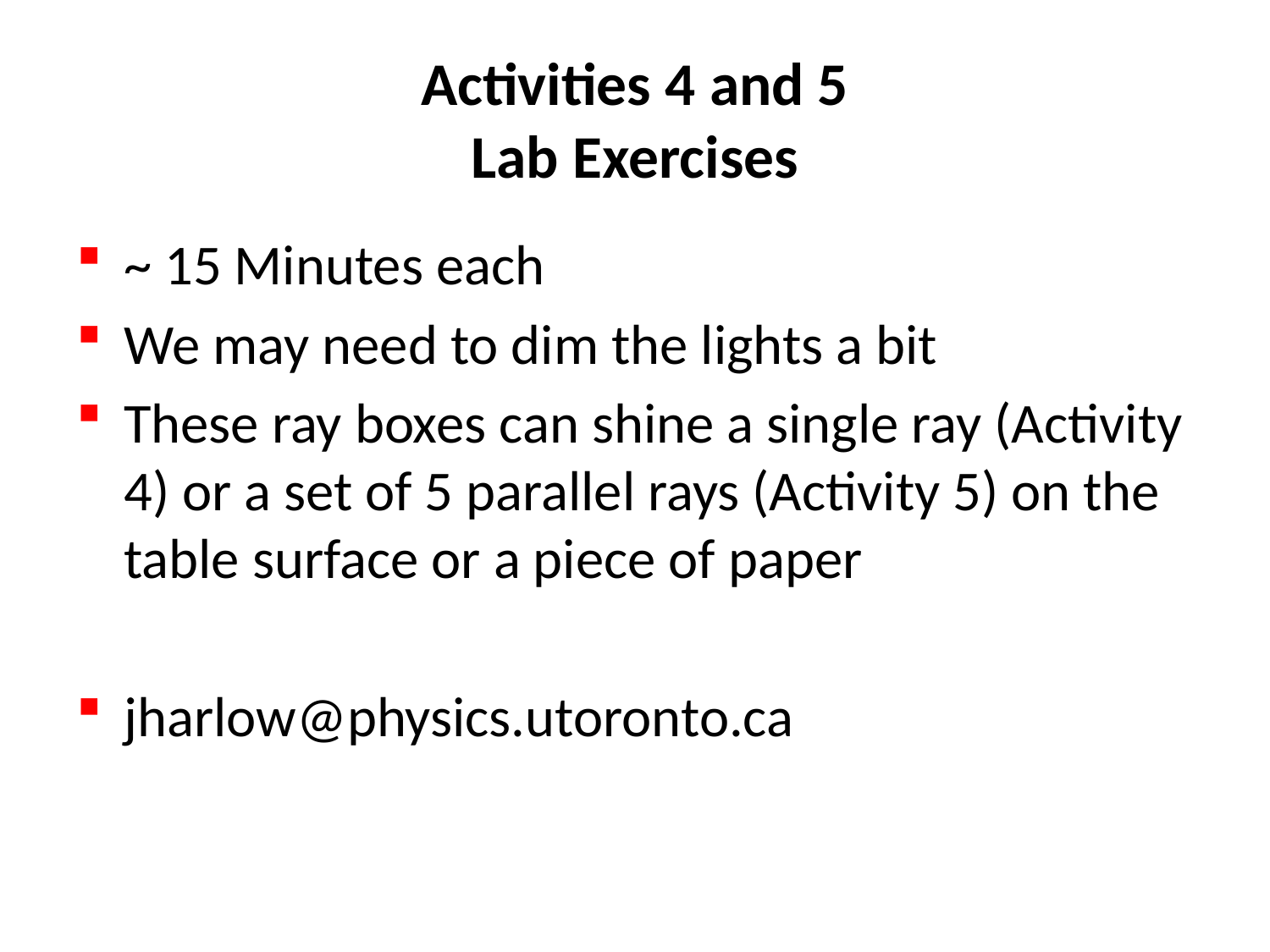

# Activities 4 and 5 Lab Exercises
~ 15 Minutes each
We may need to dim the lights a bit
These ray boxes can shine a single ray (Activity 4) or a set of 5 parallel rays (Activity 5) on the table surface or a piece of paper

jharlow@physics.utoronto.ca